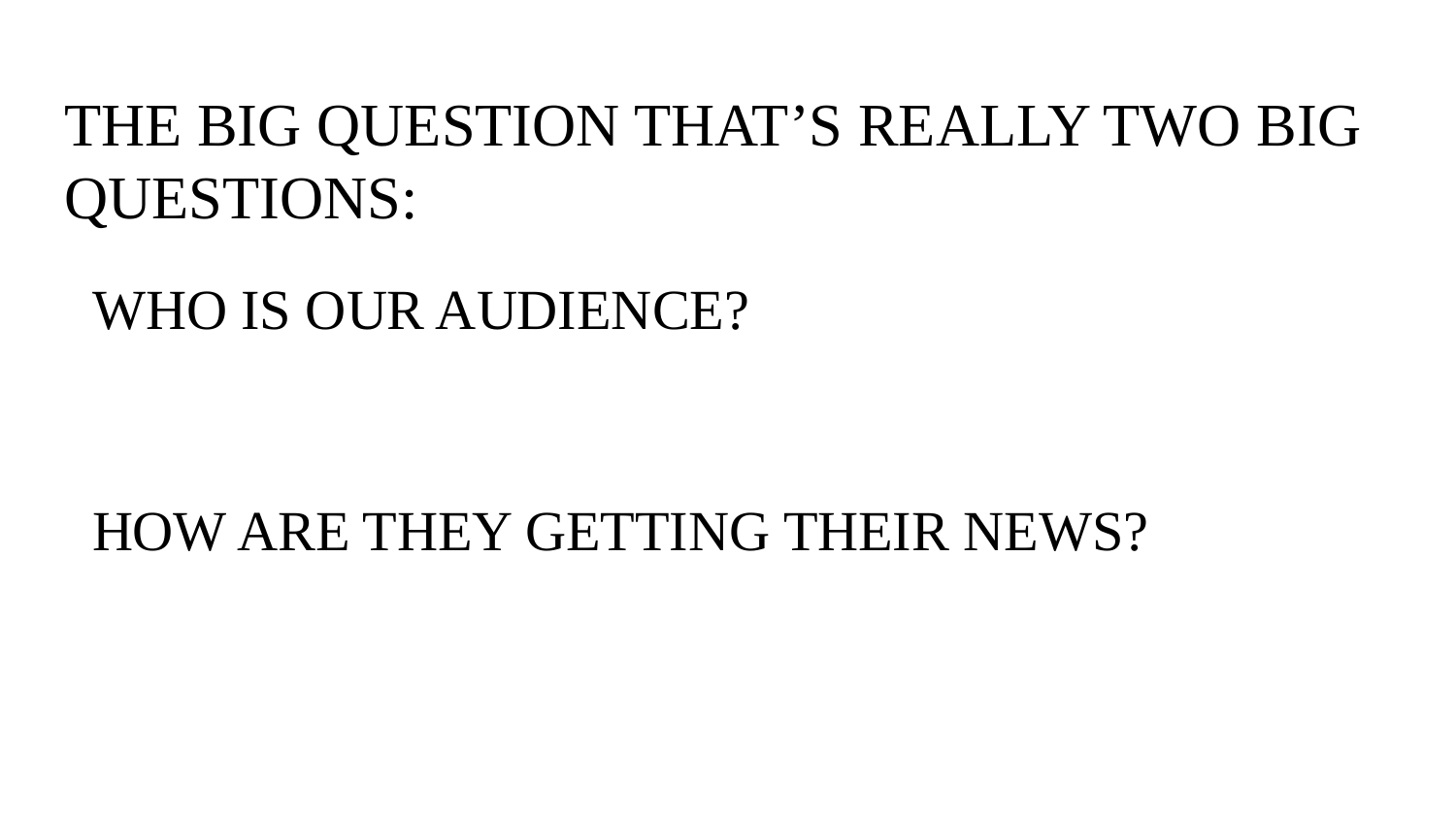

# THE BIG QUESTION THAT’S REALLY TWO BIG QUESTIONS:
WHO IS OUR AUDIENCE?

HOW ARE THEY GETTING THEIR NEWS?